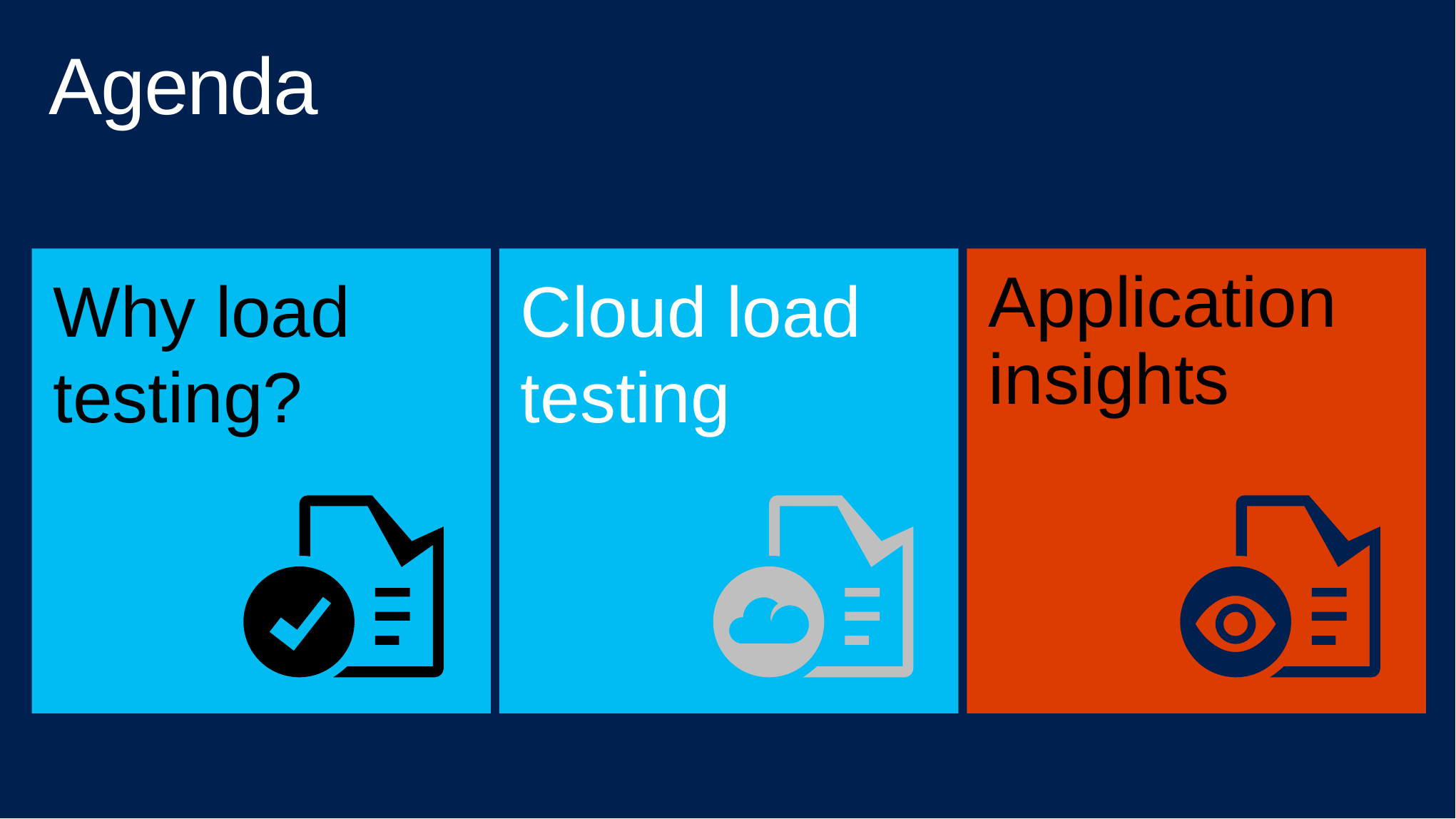

# Agenda
Why load testing?

Cloud load testing

Application insights